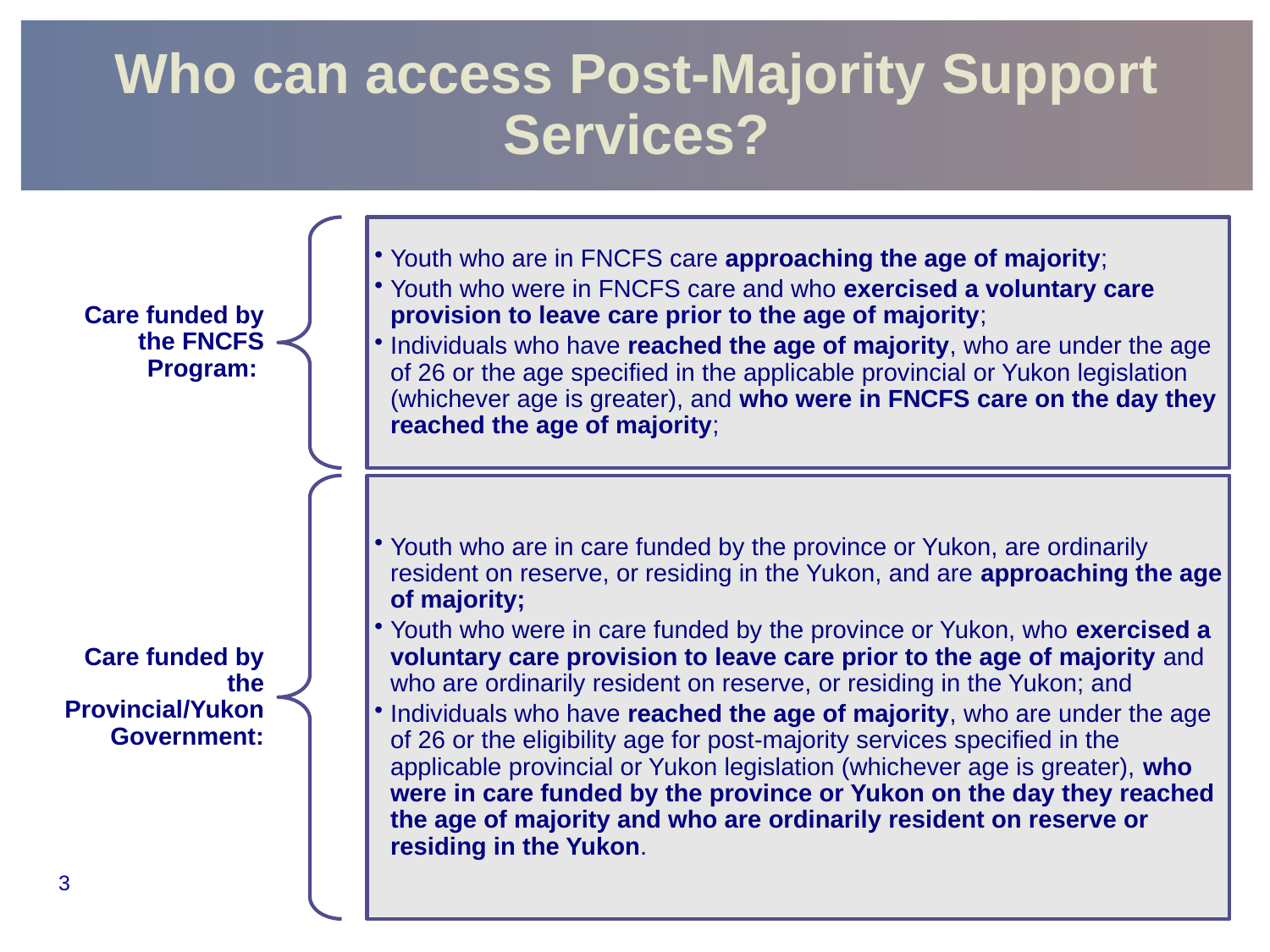

Who can access Post-Majority Support Services?
Care funded by the FNCFS Program:
Youth who are in FNCFS care approaching the age of majority;
Youth who were in FNCFS care and who exercised a voluntary care provision to leave care prior to the age of majority;
Individuals who have reached the age of majority, who are under the age of 26 or the age specified in the applicable provincial or Yukon legislation (whichever age is greater), and who were in FNCFS care on the day they reached the age of majority;
Care funded by the Provincial/Yukon Government:
Youth who are in care funded by the province or Yukon, are ordinarily resident on reserve, or residing in the Yukon, and are approaching the age of majority;
Youth who were in care funded by the province or Yukon, who exercised a voluntary care provision to leave care prior to the age of majority and who are ordinarily resident on reserve, or residing in the Yukon; and
Individuals who have reached the age of majority, who are under the age of 26 or the eligibility age for post-majority services specified in the applicable provincial or Yukon legislation (whichever age is greater), who were in care funded by the province or Yukon on the day they reached the age of majority and who are ordinarily resident on reserve or residing in the Yukon.